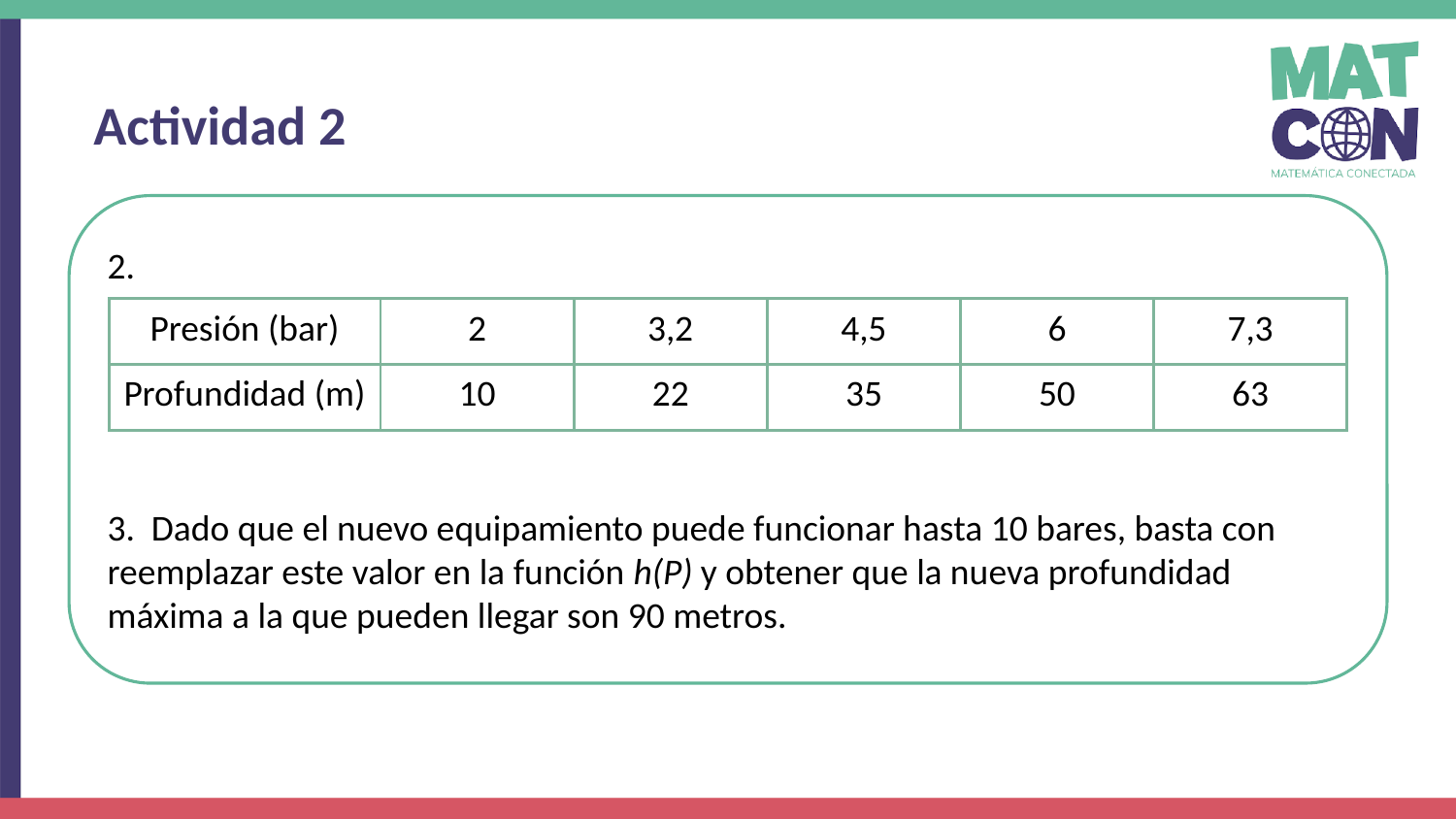

Actividad 2
2.

3.  Dado que el nuevo equipamiento puede funcionar hasta 10 bares, basta con reemplazar este valor en la función h(P) y obtener que la nueva profundidad máxima a la que pueden llegar son 90 metros.
| Presión (bar) | 2 | 3,2 | 4,5 | 6 | 7,3 |
| --- | --- | --- | --- | --- | --- |
| Profundidad (m) | 10 | 22 | 35 | 50 | 63 |